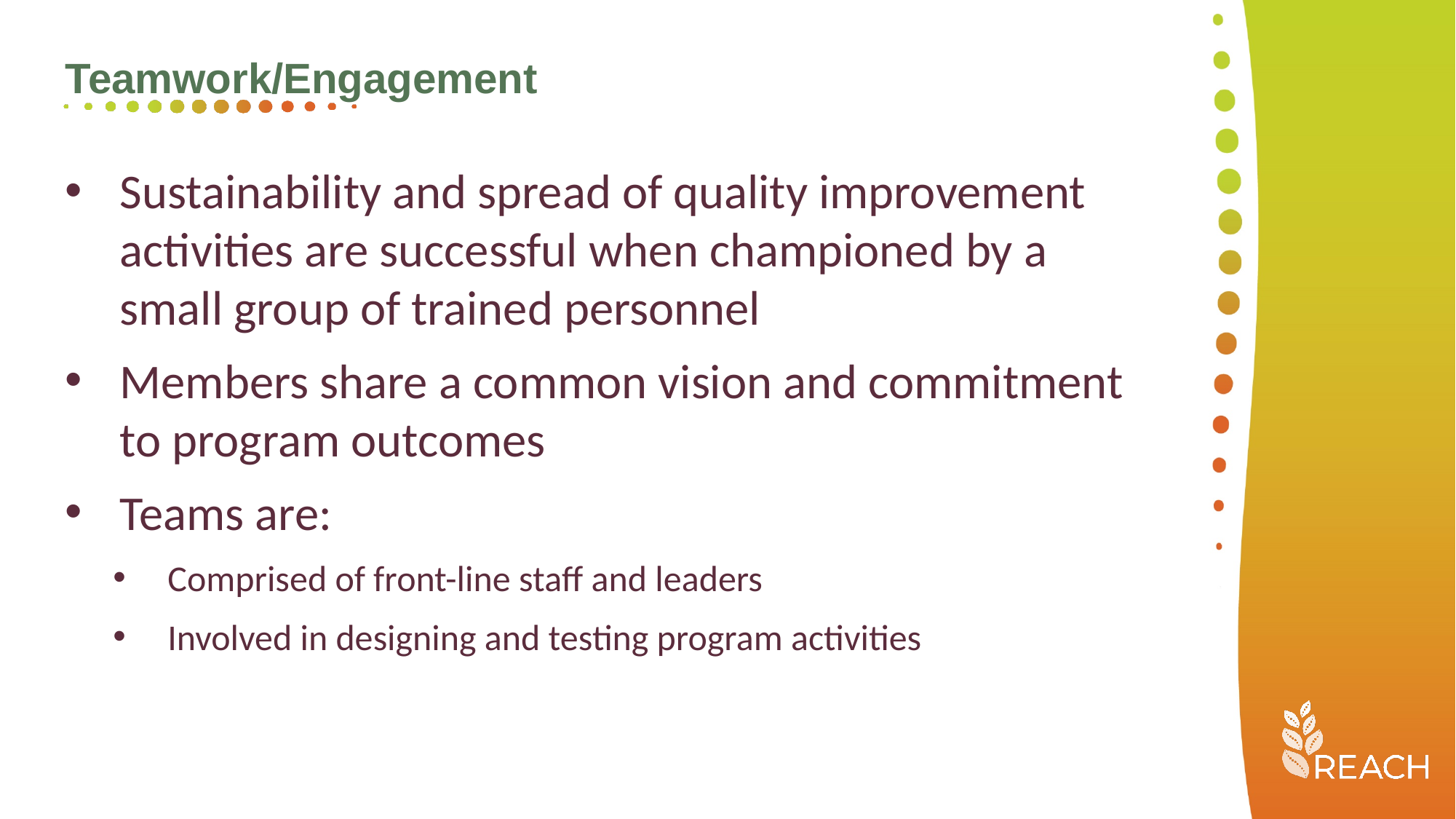

Teamwork/Engagement
Sustainability and spread of quality improvement activities are successful when championed by a small group of trained personnel
Members share a common vision and commitment to program outcomes
Teams are:
Comprised of front-line staff and leaders
Involved in designing and testing program activities